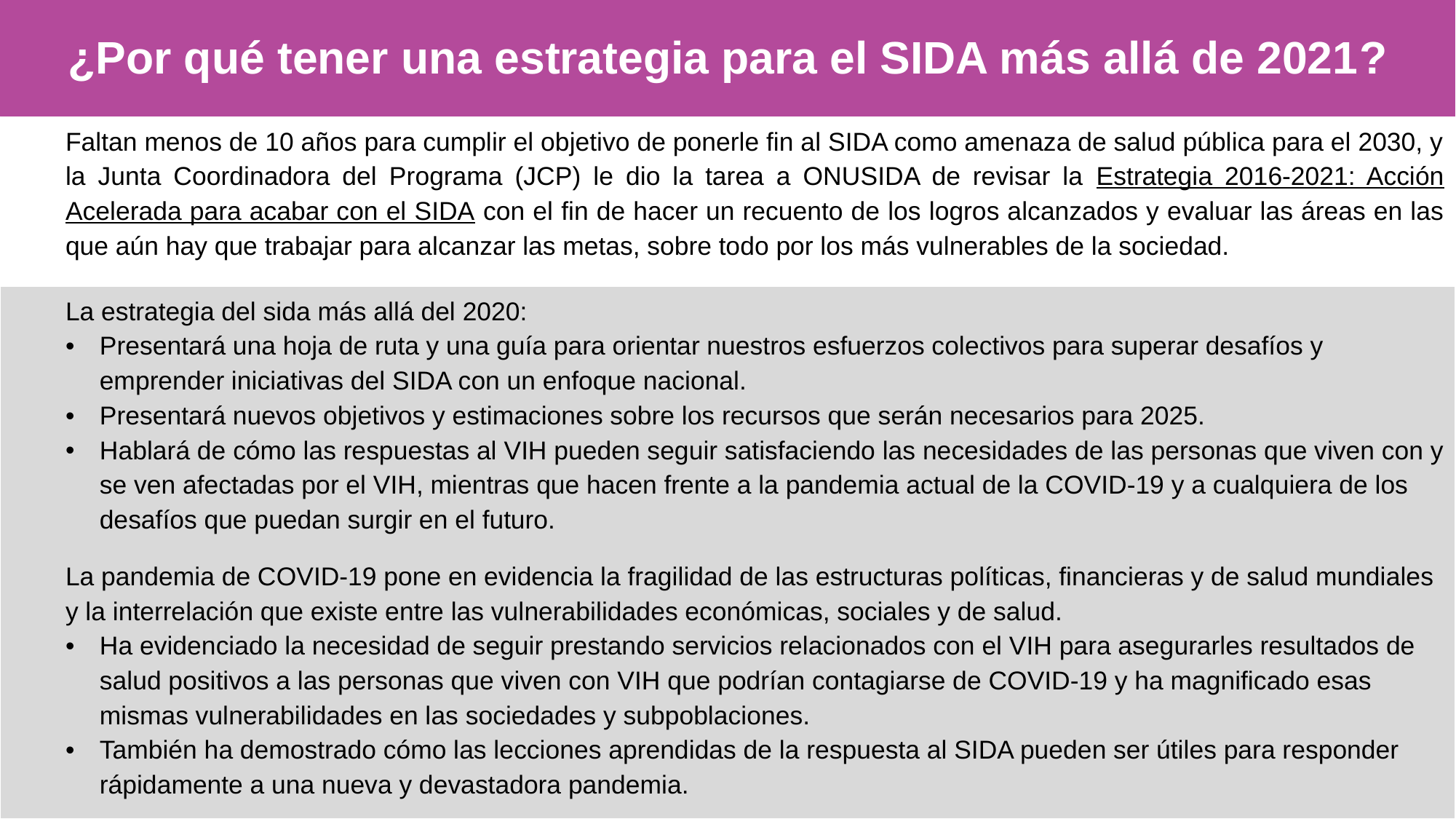

| ¿Por qué tener una estrategia para el SIDA más allá de 2021? |
| --- |
| Faltan menos de 10 años para cumplir el objetivo de ponerle fin al SIDA como amenaza de salud pública para el 2030, y la Junta Coordinadora del Programa (JCP) le dio la tarea a ONUSIDA de revisar la Estrategia 2016-2021: Acción Acelerada para acabar con el SIDA con el fin de hacer un recuento de los logros alcanzados y evaluar las áreas en las que aún hay que trabajar para alcanzar las metas, sobre todo por los más vulnerables de la sociedad. |
| La estrategia del sida más allá del 2020: Presentará una hoja de ruta y una guía para orientar nuestros esfuerzos colectivos para superar desafíos y emprender iniciativas del SIDA con un enfoque nacional. Presentará nuevos objetivos y estimaciones sobre los recursos que serán necesarios para 2025. Hablará de cómo las respuestas al VIH pueden seguir satisfaciendo las necesidades de las personas que viven con y se ven afectadas por el VIH, mientras que hacen frente a la pandemia actual de la COVID-19 y a cualquiera de los desafíos que puedan surgir en el futuro. La pandemia de COVID-19 pone en evidencia la fragilidad de las estructuras políticas, financieras y de salud mundiales y la interrelación que existe entre las vulnerabilidades económicas, sociales y de salud. Ha evidenciado la necesidad de seguir prestando servicios relacionados con el VIH para asegurarles resultados de salud positivos a las personas que viven con VIH que podrían contagiarse de COVID-19 y ha magnificado esas mismas vulnerabilidades en las sociedades y subpoblaciones. También ha demostrado cómo las lecciones aprendidas de la respuesta al SIDA pueden ser útiles para responder rápidamente a una nueva y devastadora pandemia. |